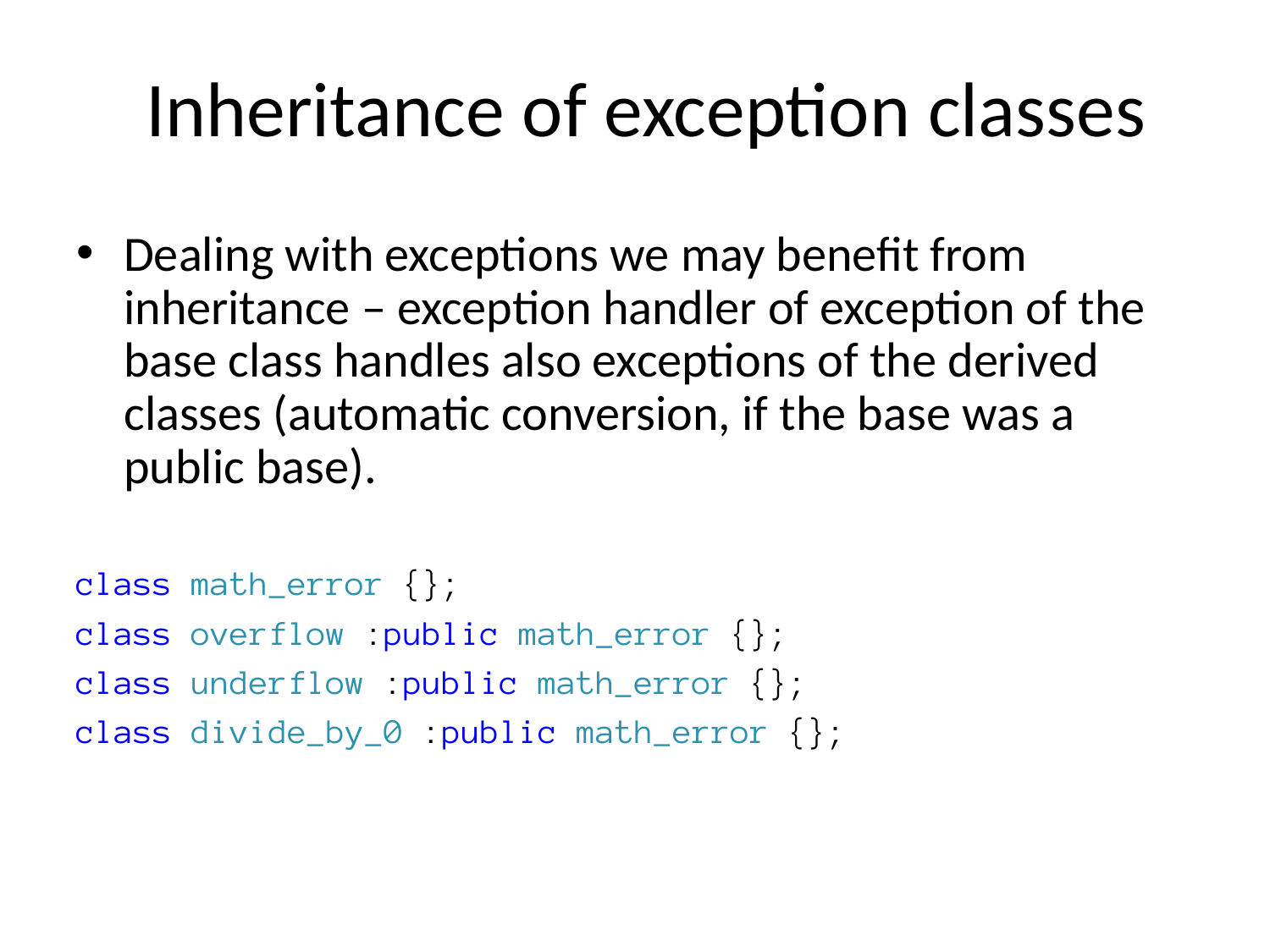

# Inheritance of exception classes
Dealing with exceptions we may benefit from inheritance – exception handler of exception of the base class handles also exceptions of the derived classes (automatic conversion, if the base was a public base).

class math_error {};
class overflow :public math_error {};
class underflow :public math_error {};
class divide_by_0 :public math_error {};